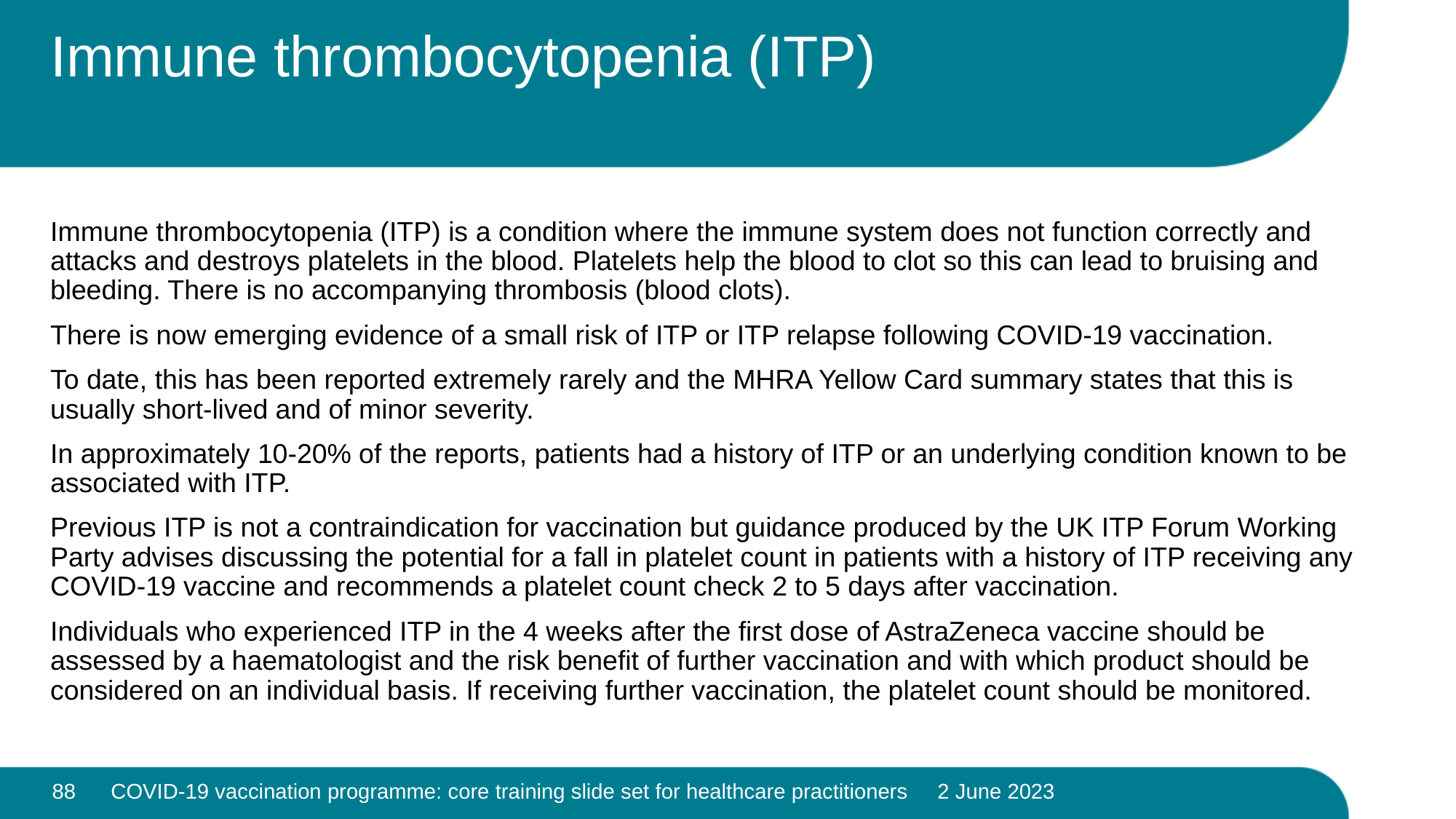

# Immune thrombocytopenia (ITP)
Immune thrombocytopenia (ITP) is a condition where the immune system does not function correctly and attacks and destroys platelets in the blood. Platelets help the blood to clot so this can lead to bruising and bleeding. There is no accompanying thrombosis (blood clots).
There is now emerging evidence of a small risk of ITP or ITP relapse following COVID-19 vaccination.
To date, this has been reported extremely rarely and the MHRA Yellow Card summary states that this is usually short-lived and of minor severity.
In approximately 10-20% of the reports, patients had a history of ITP or an underlying condition known to be associated with ITP.
Previous ITP is not a contraindication for vaccination but guidance produced by the UK ITP Forum Working Party advises discussing the potential for a fall in platelet count in patients with a history of ITP receiving any COVID-19 vaccine and recommends a platelet count check 2 to 5 days after vaccination.
Individuals who experienced ITP in the 4 weeks after the first dose of AstraZeneca vaccine should be assessed by a haematologist and the risk benefit of further vaccination and with which product should be considered on an individual basis. If receiving further vaccination, the platelet count should be monitored.
88
COVID-19 vaccination programme: core training slide set for healthcare practitioners     2 June 2023